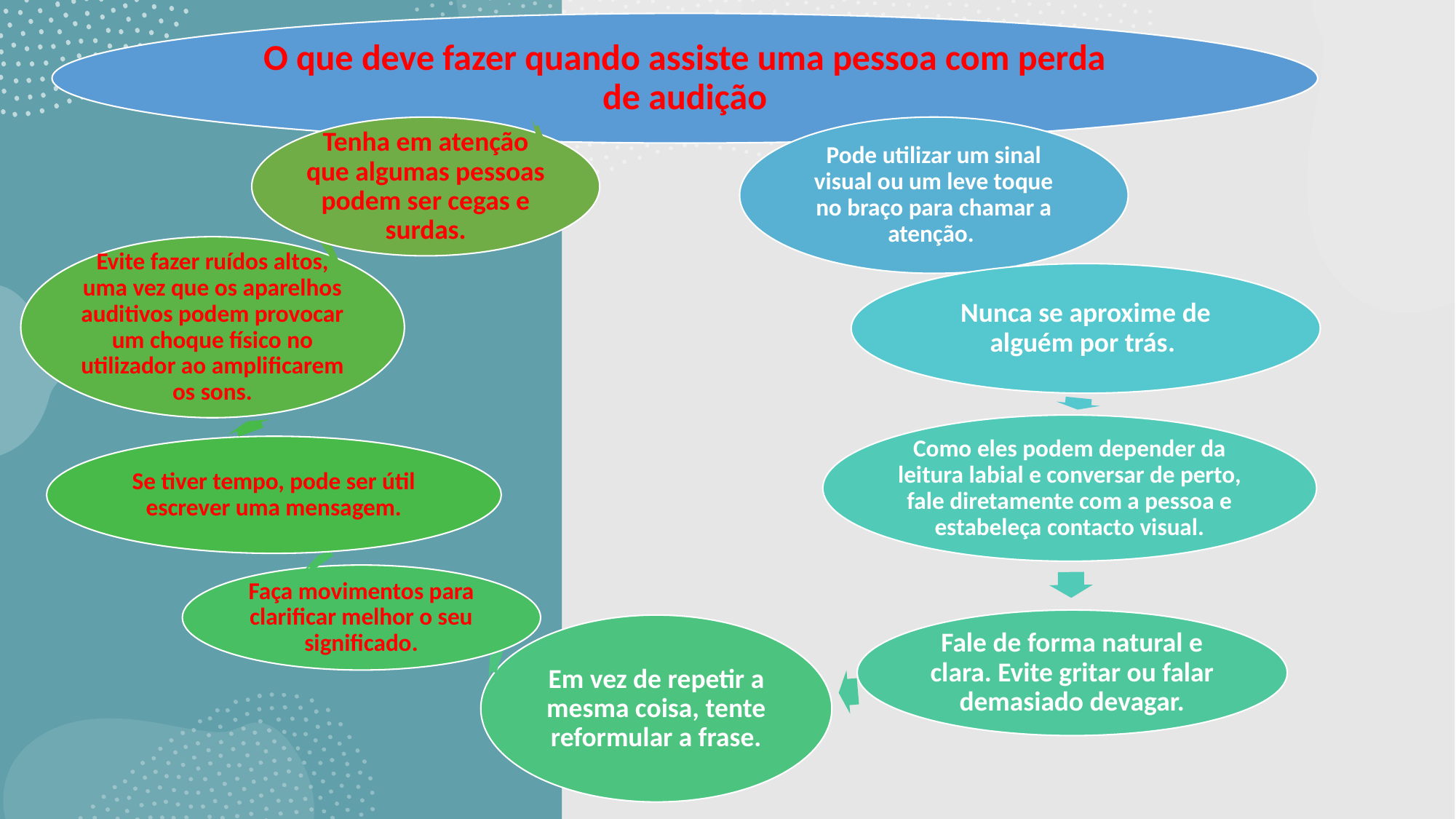

O que deve fazer quando assiste uma pessoa com perda de audição

Pode utilizar um sinal visual ou um leve toque no braço para chamar a atenção.

Nunca se aproxime de alguém por trás.

Como eles podem depender da leitura labial e conversar de perto, fale diretamente com a pessoa e estabeleça contacto visual.

Fale de forma natural e clara. Evite gritar ou falar demasiado devagar.

Em vez de repetir a mesma coisa, tente reformular a frase.

Faça movimentos para clarificar melhor o seu significado.

Se tiver tempo, pode ser útil escrever uma mensagem.

Evite fazer ruídos altos, uma vez que os aparelhos auditivos podem provocar um choque físico no utilizador ao amplificarem os sons.

Tenha em atenção que algumas pessoas podem ser cegas e surdas.